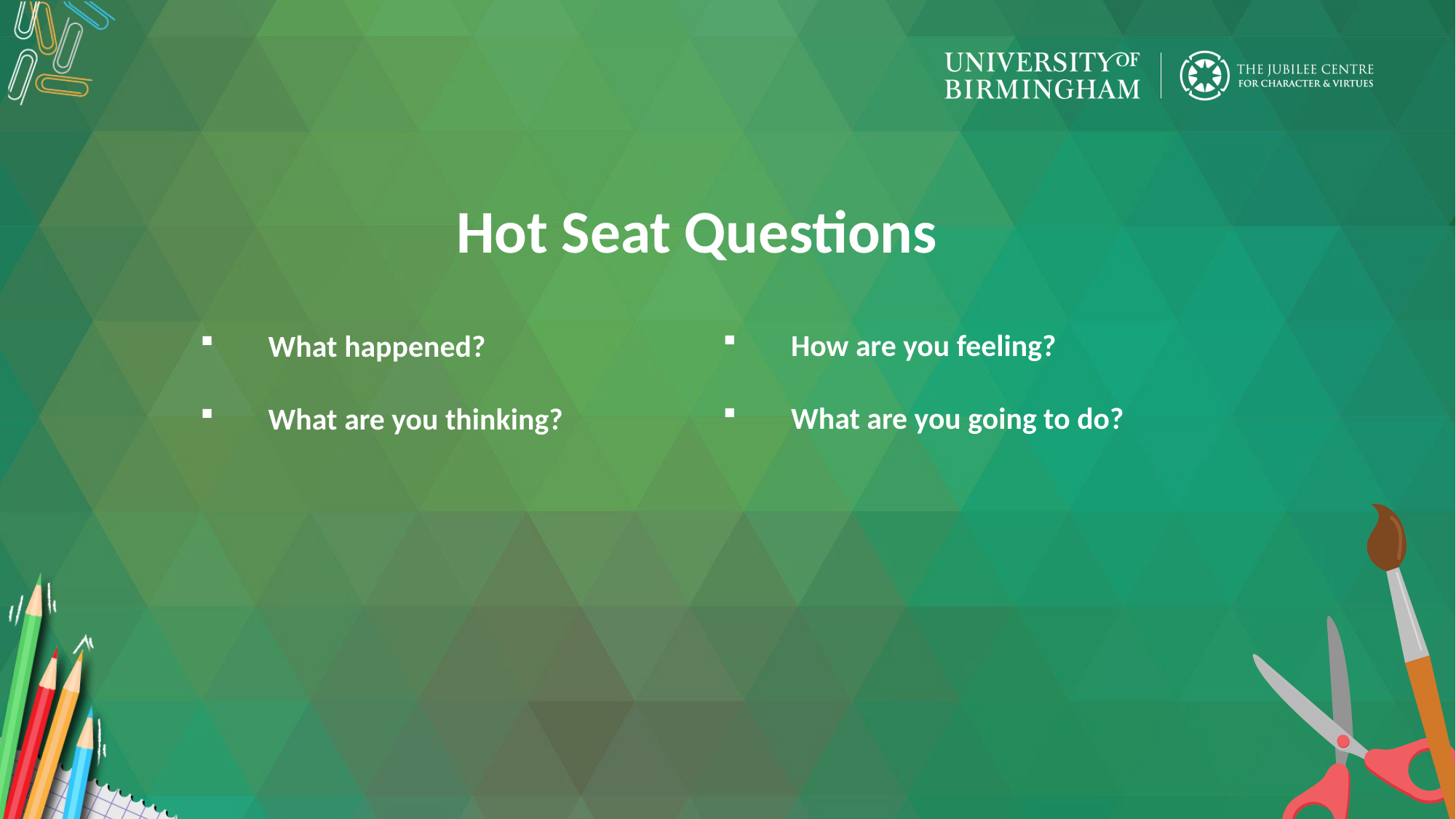

Hot Seat Questions

How are you feeling?

What are you going to do?
What happened?

What are you thinking?